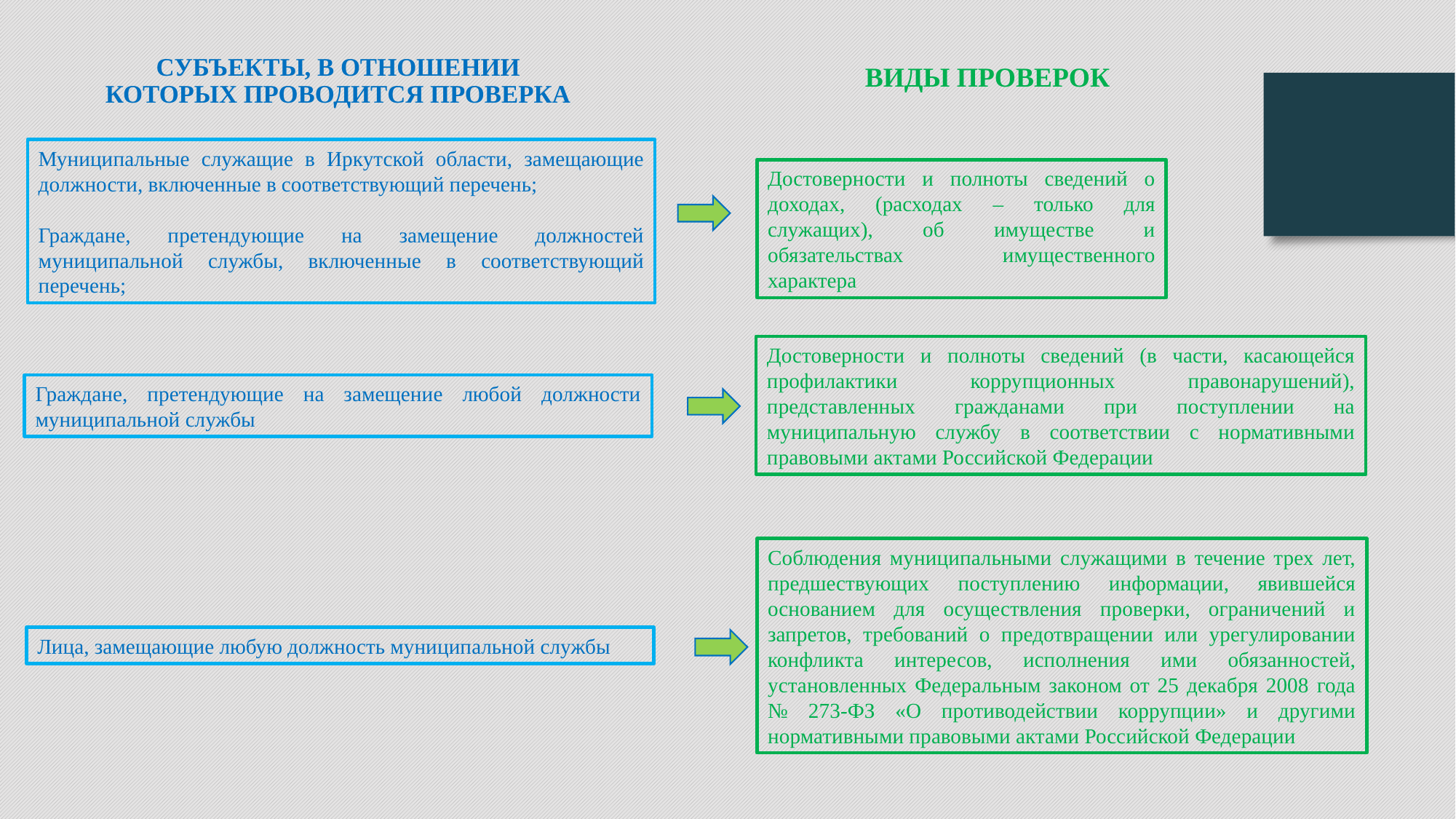

СУБЪЕКТЫ, В ОТНОШЕНИИ КОТОРЫХ ПРОВОДИТСЯ ПРОВЕРКА
ВИДЫ ПРОВЕРОК
Муниципальные служащие в Иркутской области, замещающие должности, включенные в соответствующий перечень;

Граждане, претендующие на замещение должностей муниципальной службы, включенные в соответствующий перечень;
Достоверности и полноты сведений о доходах, (расходах – только для служащих), об имуществе и обязательствах имущественного характера

Достоверности и полноты сведений (в части, касающейся профилактики коррупционных правонарушений), представленных гражданами при поступлении на муниципальную службу в соответствии с нормативными правовыми актами Российской Федерации
Граждане, претендующие на замещение любой должности муниципальной службы

Соблюдения муниципальными служащими в течение трех лет, предшествующих поступлению информации, явившейся основанием для осуществления проверки, ограничений и запретов, требований о предотвращении или урегулировании конфликта интересов, исполнения ими обязанностей, установленных Федеральным законом от 25 декабря 2008 года № 273-ФЗ «О противодействии коррупции» и другими нормативными правовыми актами Российской Федерации
Лица, замещающие любую должность муниципальной службы